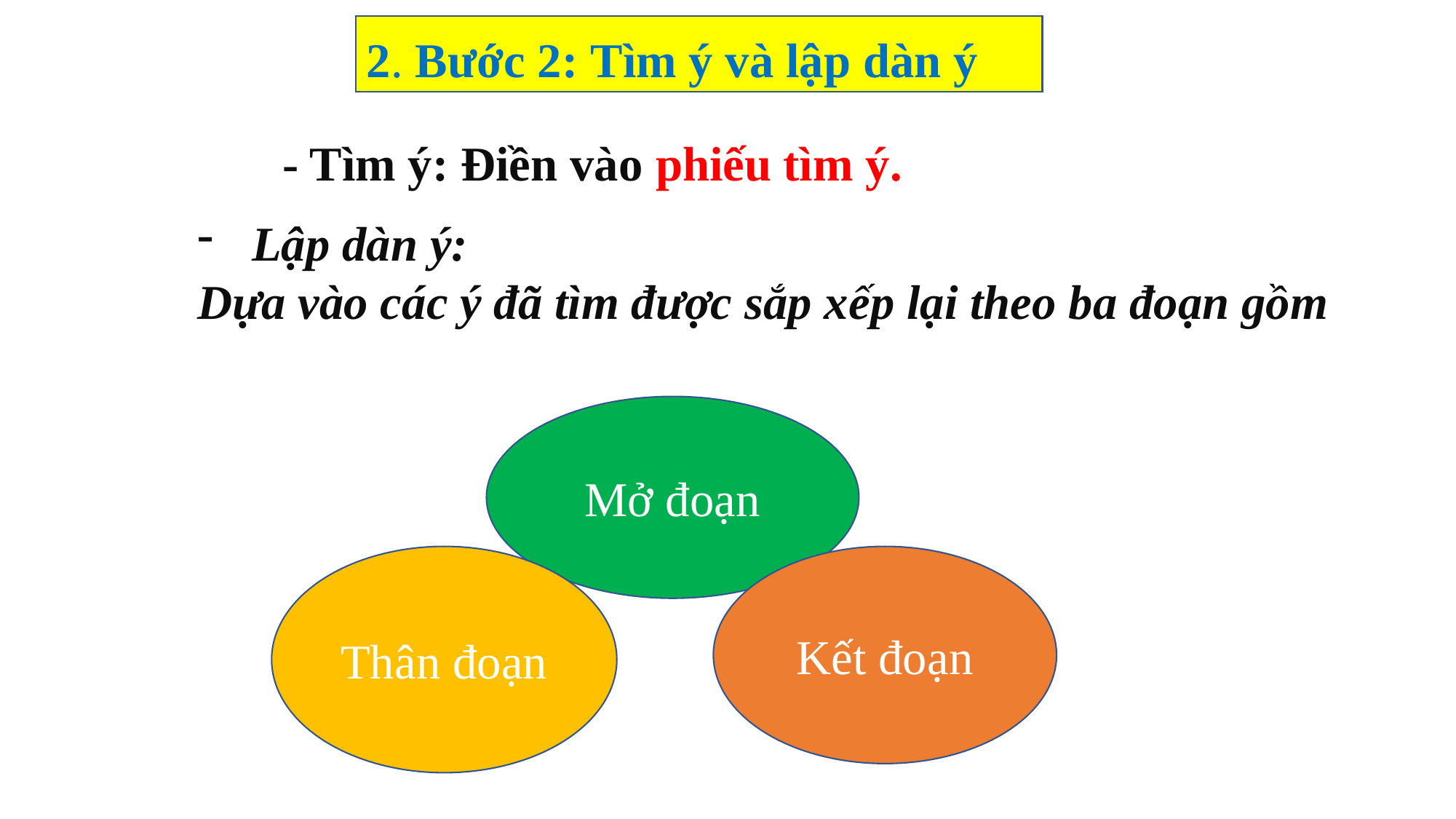

2. Bước 2: Tìm ý và lập dàn ý
- Tìm ý: Điền vào phiếu tìm ý.
Lập dàn ý:
Dựa vào các ý đã tìm được sắp xếp lại theo ba đoạn gồm
Mở đoạn
Thân đoạn
Kết đoạn